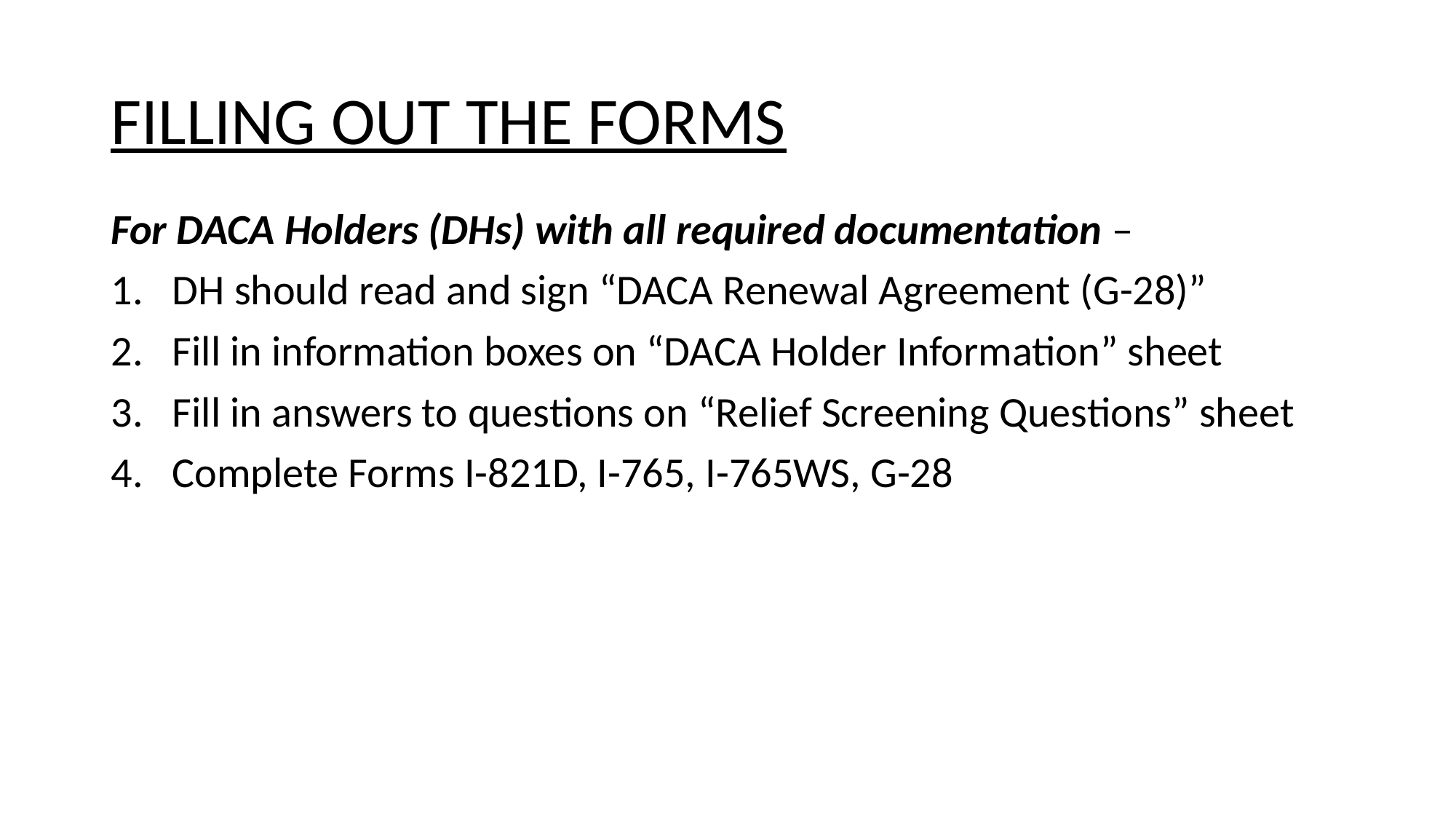

# FILLING OUT THE FORMS
For DACA Holders (DHs) with all required documentation –
DH should read and sign “DACA Renewal Agreement (G-28)”
Fill in information boxes on “DACA Holder Information” sheet
Fill in answers to questions on “Relief Screening Questions” sheet
Complete Forms I-821D, I-765, I-765WS, G-28